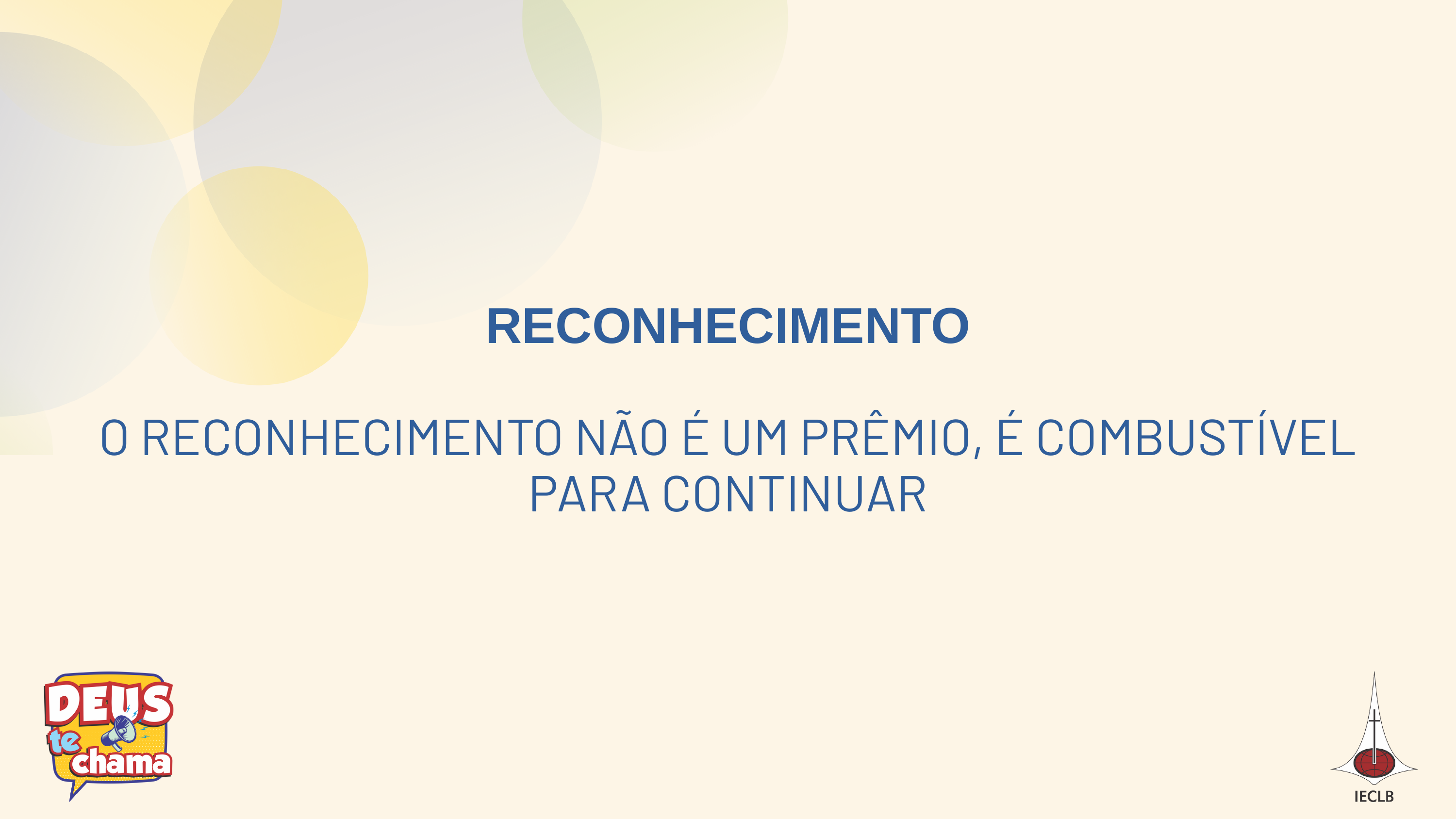

RECONHECIMENTO

O RECONHECIMENTO NÃO É UM PRÊMIO, É COMBUSTÍVEL PARA CONTINUAR